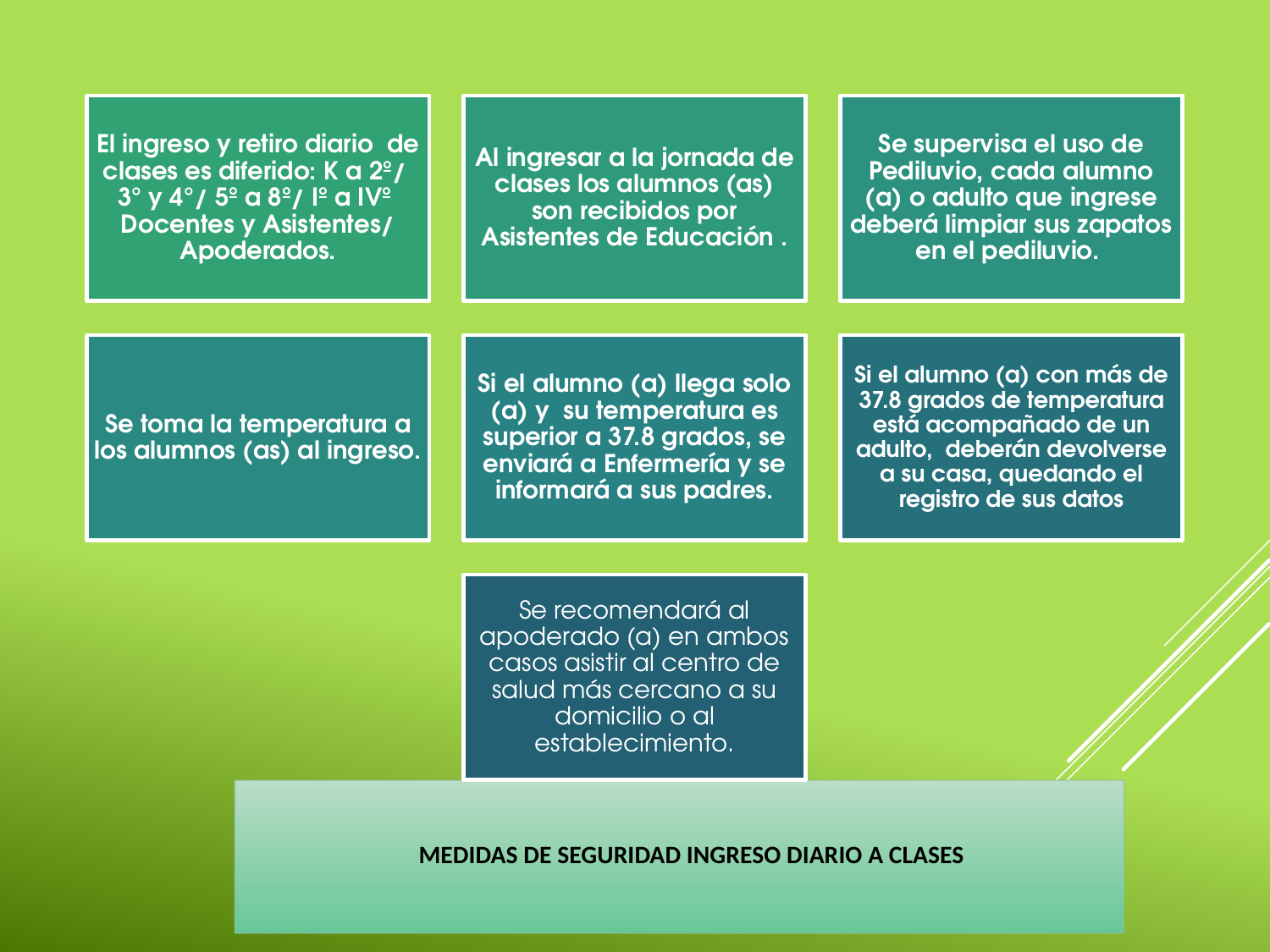

El ingreso y retiro diario  de clases es diferido: K a 2º/  3° y 4°/ 5º a 8º/ Iº a IVº  Docentes y Asistentes/ Apoderados.
Al ingresar a la jornada de clases los alumnos (as) son recibidos por Asistentes de Educación .
Se supervisa el uso de Pediluvio, cada alumno (a) o adulto que ingrese deberá limpiar sus zapatos en el pediluvio.
Se toma la temperatura a los alumnos (as) al ingreso.
Si el alumno (a) llega solo (a) y  su temperatura es superior a 37.8 grados, se enviará a Enfermería y se informará a sus padres.
Si el alumno (a) con más de 37.8 grados de temperatura está acompañado de un adulto,  deberán devolverse a su casa, quedando el registro de sus datos
Se recomendará al apoderado (a) en ambos casos asistir al centro de salud más cercano a su domicilio o al establecimiento.
# MEDIDAS DE SEGURIDAD INGRESO DIARIO A CLASES